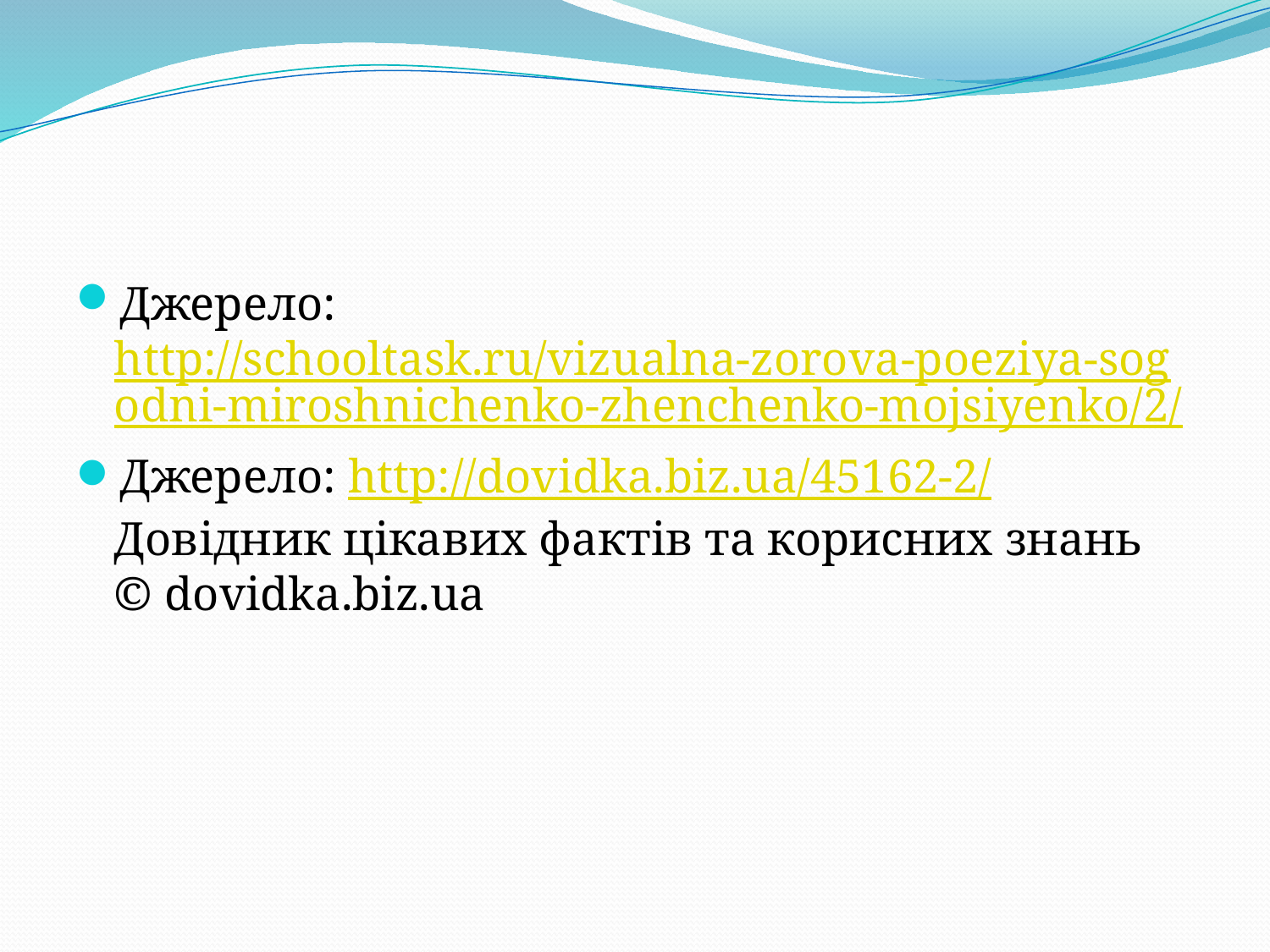

#
Джерело:http://schooltask.ru/vizualna-zorova-poeziya-sogodni-miroshnichenko-zhenchenko-mojsiyenko/2/
Джерело: http://dovidka.biz.ua/45162-2/ Довідник цікавих фактів та корисних знань © dovidka.biz.ua